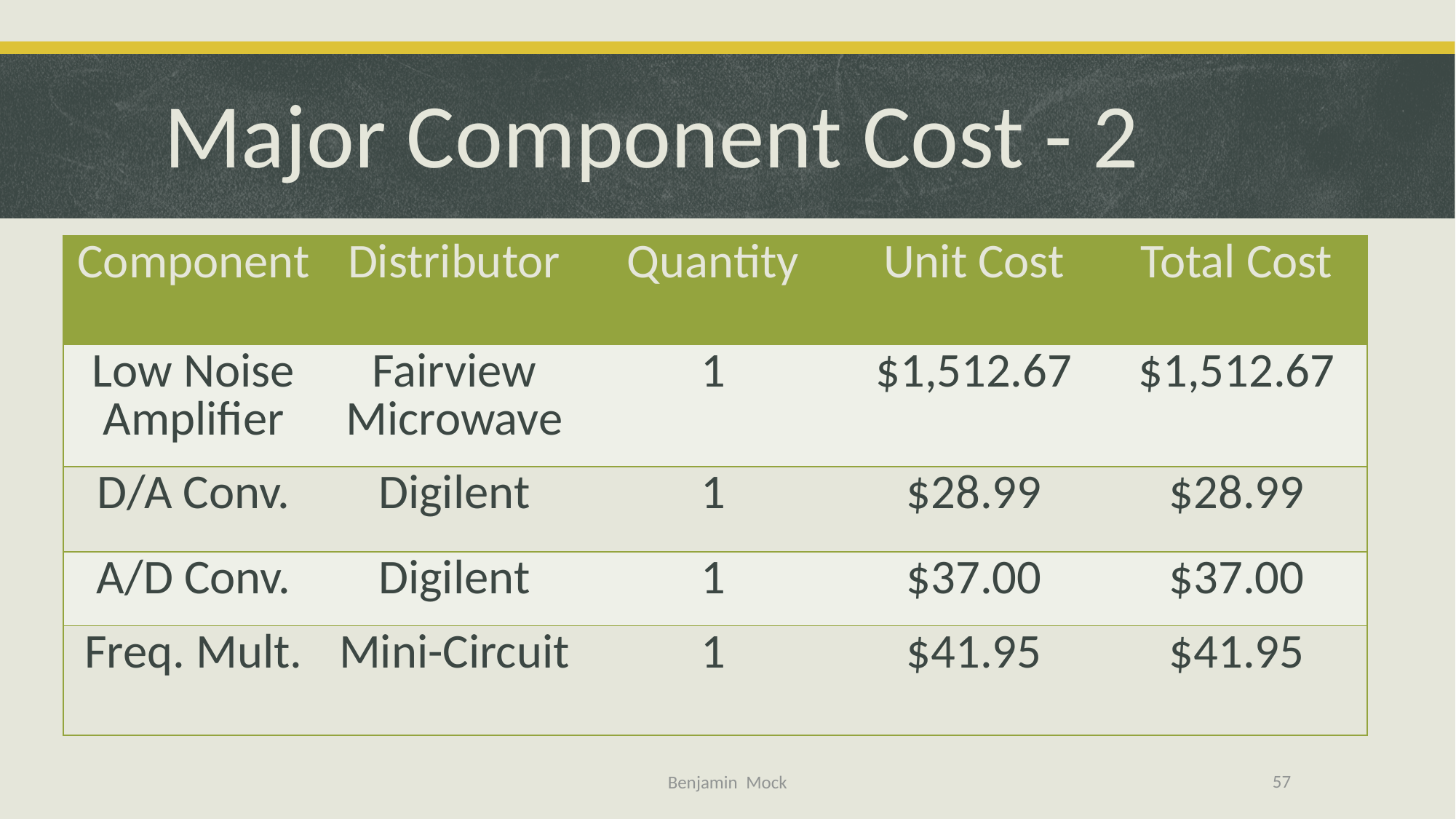

# Major Component Cost - 2
| Component | Distributor | Quantity | Unit Cost | Total Cost |
| --- | --- | --- | --- | --- |
| Low Noise Amplifier | Fairview Microwave | 1 | $1,512.67 | $1,512.67 |
| D/A Conv. | Digilent | 1 | $28.99 | $28.99 |
| A/D Conv. | Digilent | 1 | $37.00 | $37.00 |
| Freq. Mult. | Mini-Circuit | 1 | $41.95 | $41.95 |
57
Benjamin  Mock